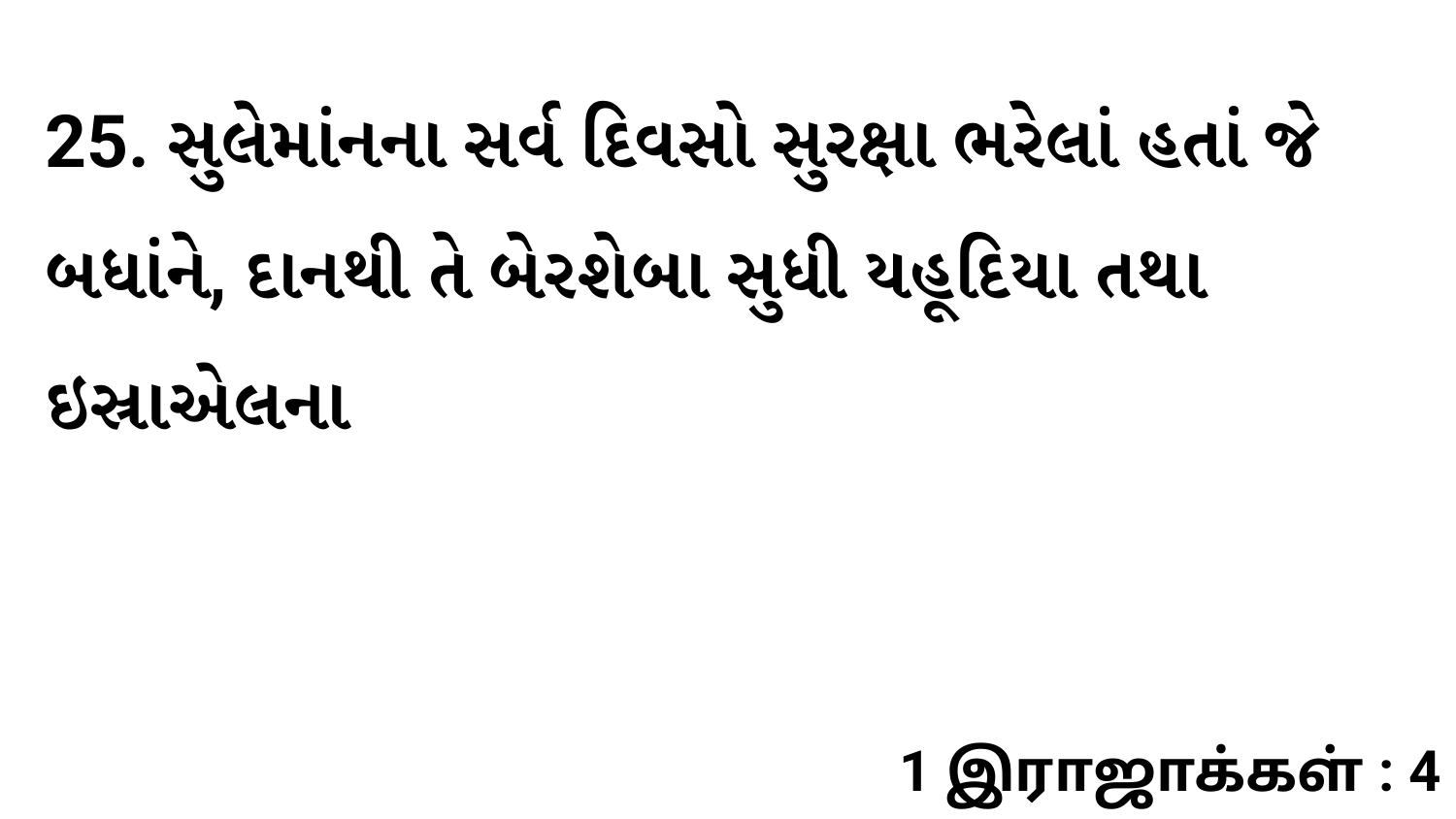

25. સુલેમાંનના સર્વ દિવસો સુરક્ષા ભરેલાં હતાં જે બધાંને, દાનથી તે બેરશેબા સુધી યહૂદિયા તથા ઇસ્રાએલના
1 இராஜாக்கள் : 4